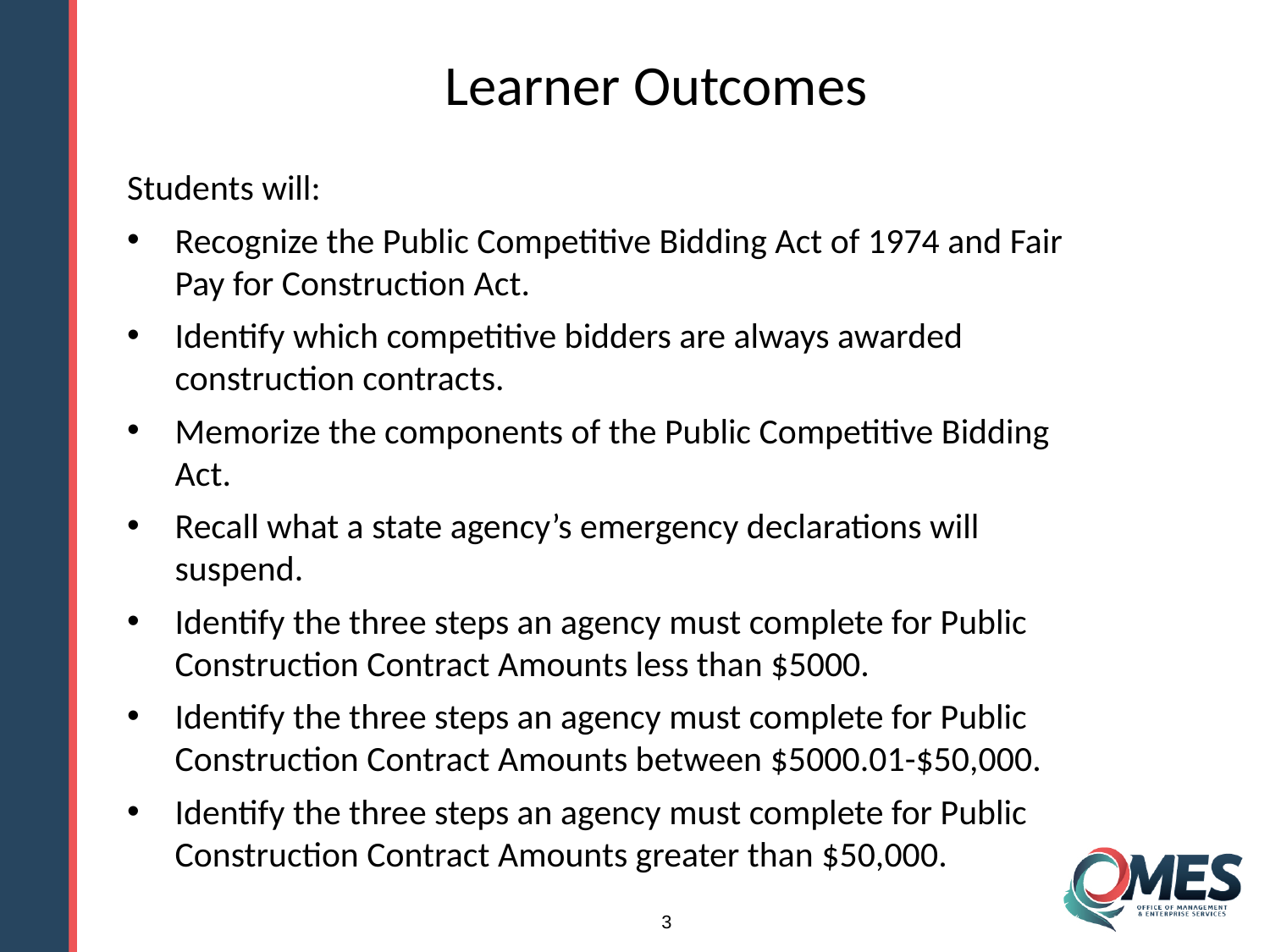

Learner Outcomes
Students will:
Recognize the Public Competitive Bidding Act of 1974 and Fair Pay for Construction Act.
Identify which competitive bidders are always awarded construction contracts.
Memorize the components of the Public Competitive Bidding Act.
Recall what a state agency’s emergency declarations will suspend.
Identify the three steps an agency must complete for Public Construction Contract Amounts less than $5000.
Identify the three steps an agency must complete for Public Construction Contract Amounts between $5000.01-$50,000.
Identify the three steps an agency must complete for Public Construction Contract Amounts greater than $50,000.
3